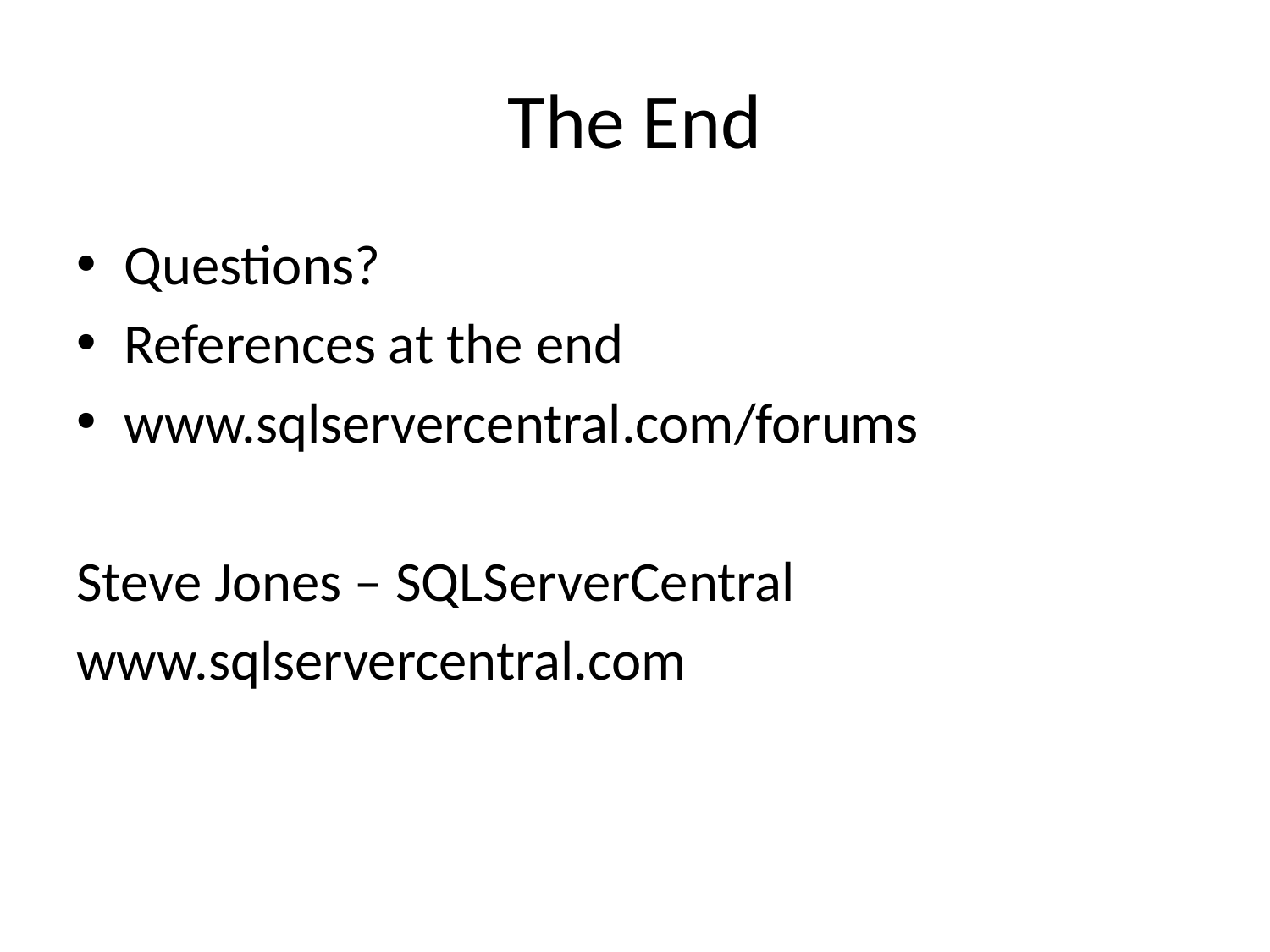

# The End
Questions?
References at the end
www.sqlservercentral.com/forums

Steve Jones – SQLServerCentral
www.sqlservercentral.com